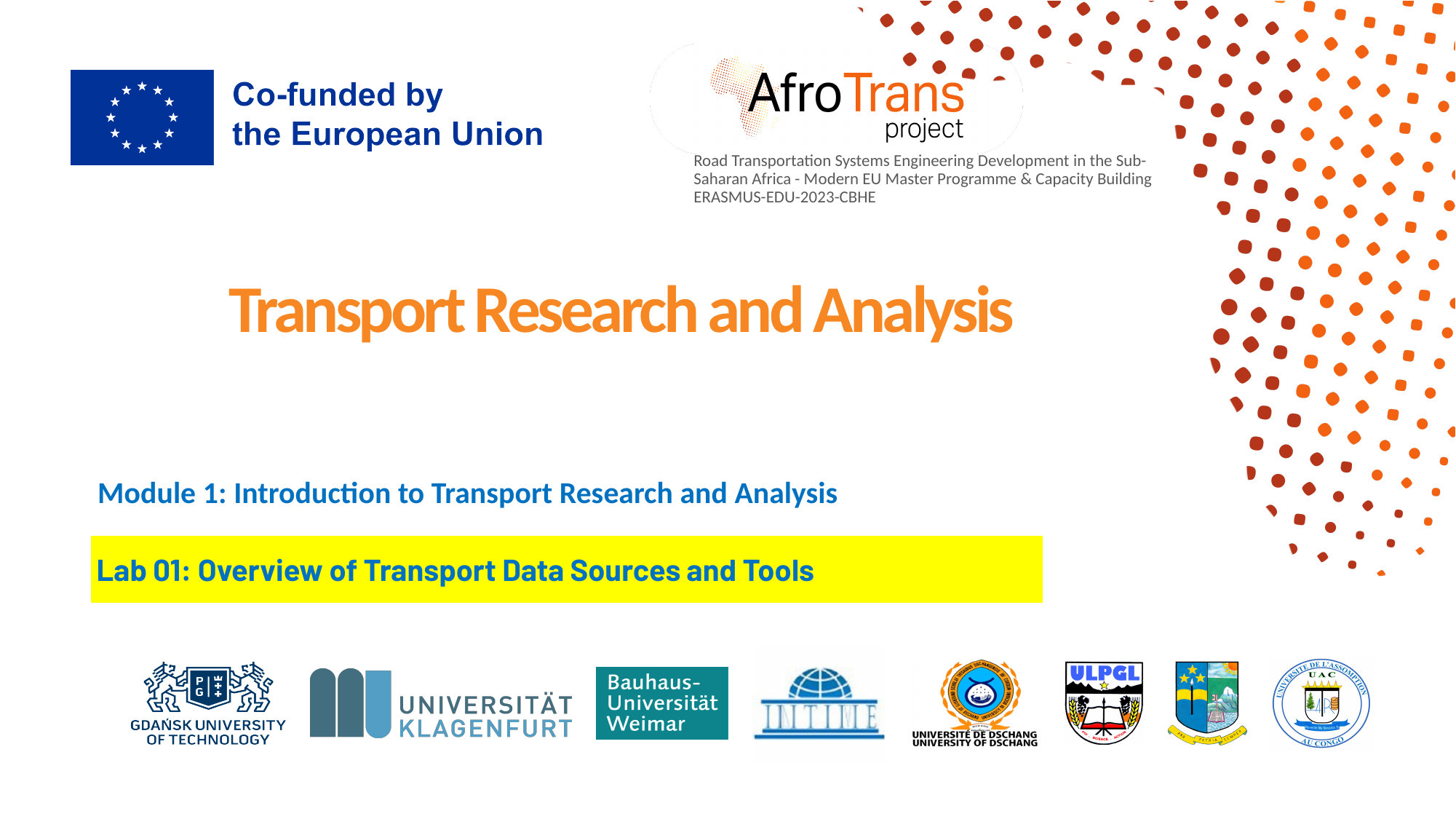

# Transport Research and Analysis
Module 1: Introduction to Transport Research and Analysis
Lab 01: Overview of Transport Data Sources and Tools